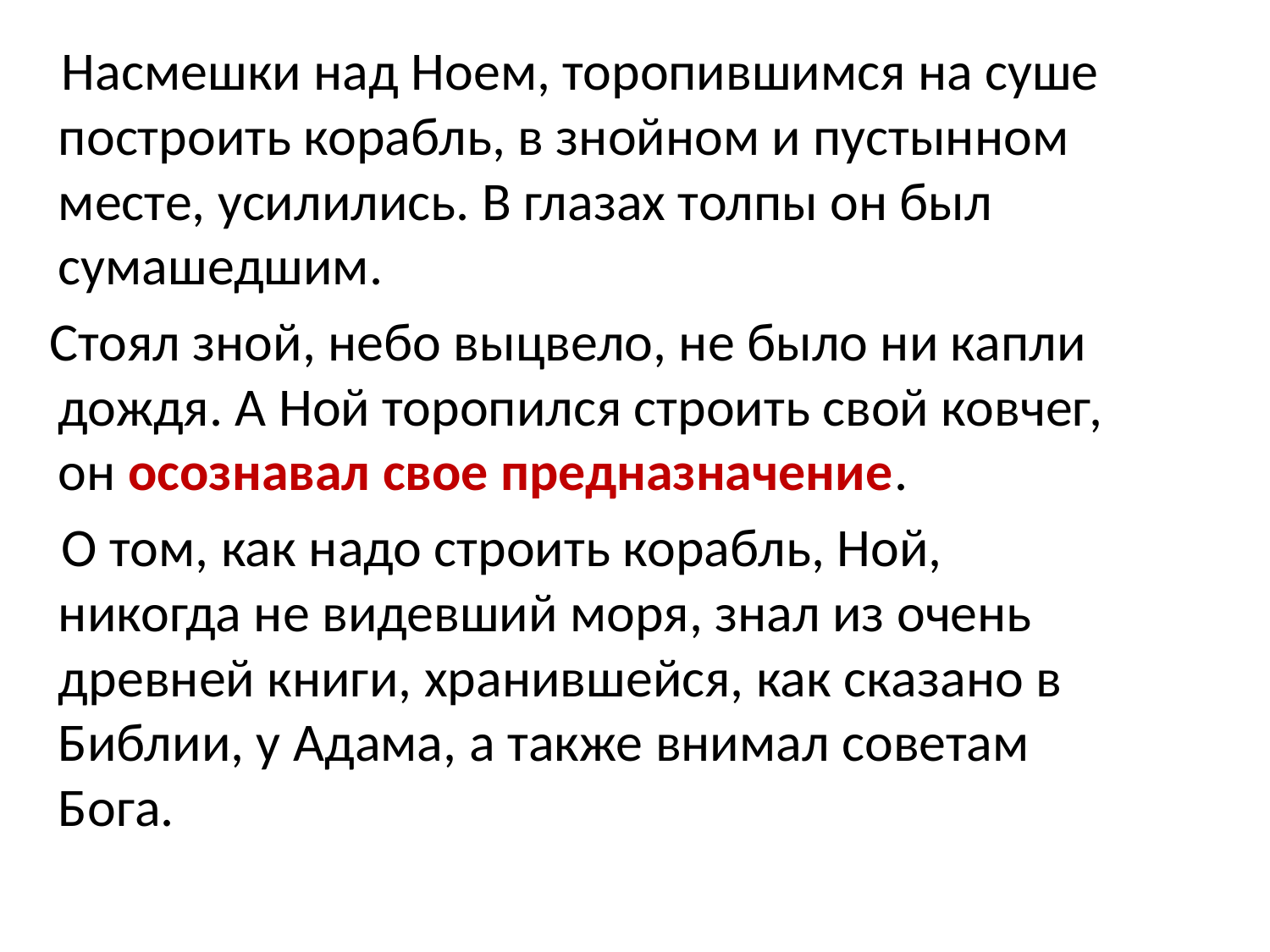

Насмешки над Ноем, торопившимся на суше построить корабль, в знойном и пустынном месте, усилились. В глазах толпы он был сумашедшим.
   Стоял зной, небо выцвело, не было ни капли дождя. А Ной торопился строить свой ковчег, он осознавал свое предназначение.
    О том, как надо строить корабль, Ной, никогда не видевший моря, знал из очень древней книги, хранившейся, как сказано в Библии, у Адама, а также внимал советам Бога.
#